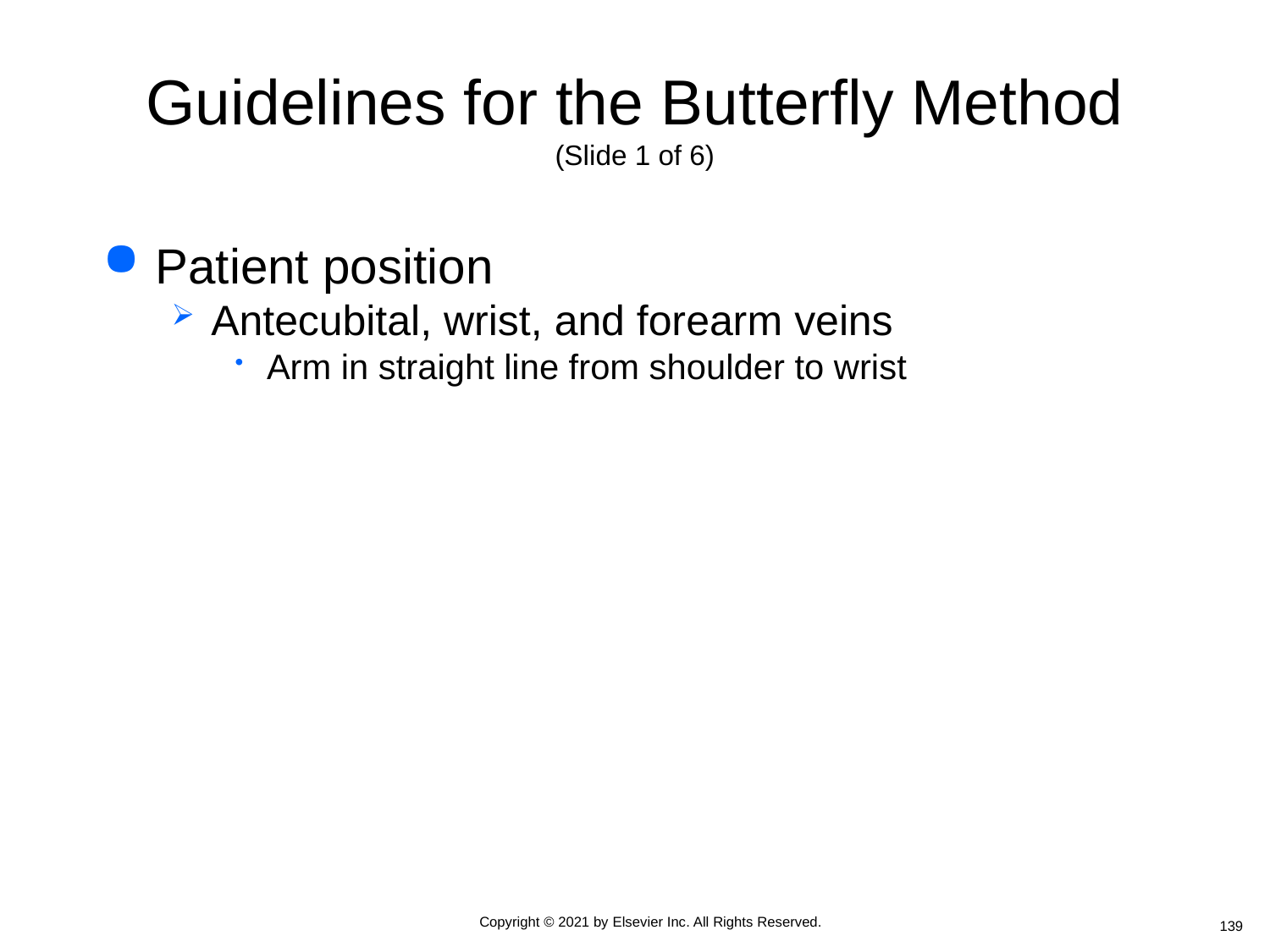

# Guidelines for the Butterfly Method (Slide 1 of 6)
Patient position
Antecubital, wrist, and forearm veins
Arm in straight line from shoulder to wrist

139